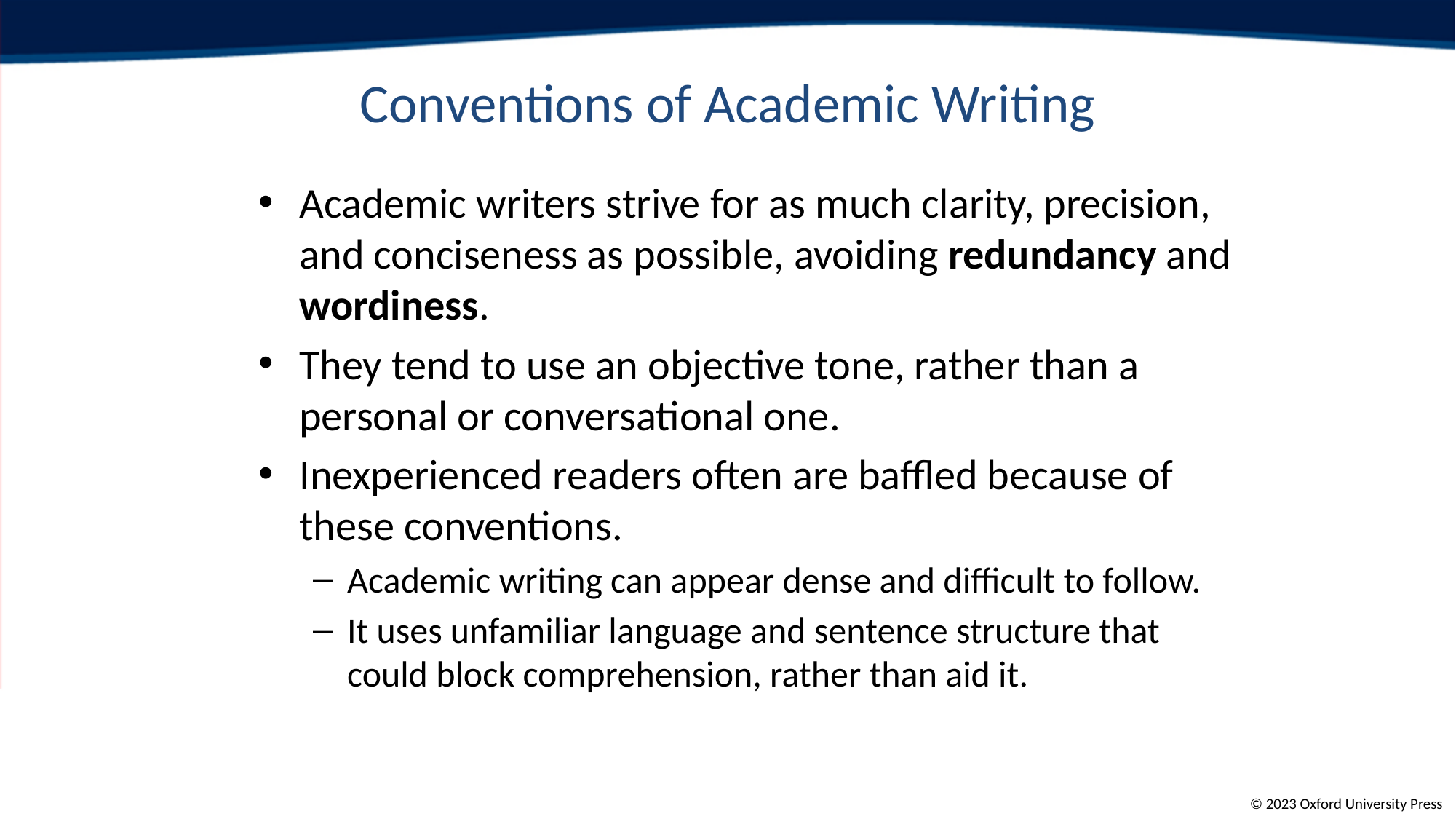

# Conventions of Academic Writing
Academic writers strive for as much clarity, precision, and conciseness as possible, avoiding redundancy and wordiness.
They tend to use an objective tone, rather than a personal or conversational one.
Inexperienced readers often are baffled because of these conventions.
Academic writing can appear dense and difficult to follow.
It uses unfamiliar language and sentence structure that could block comprehension, rather than aid it.